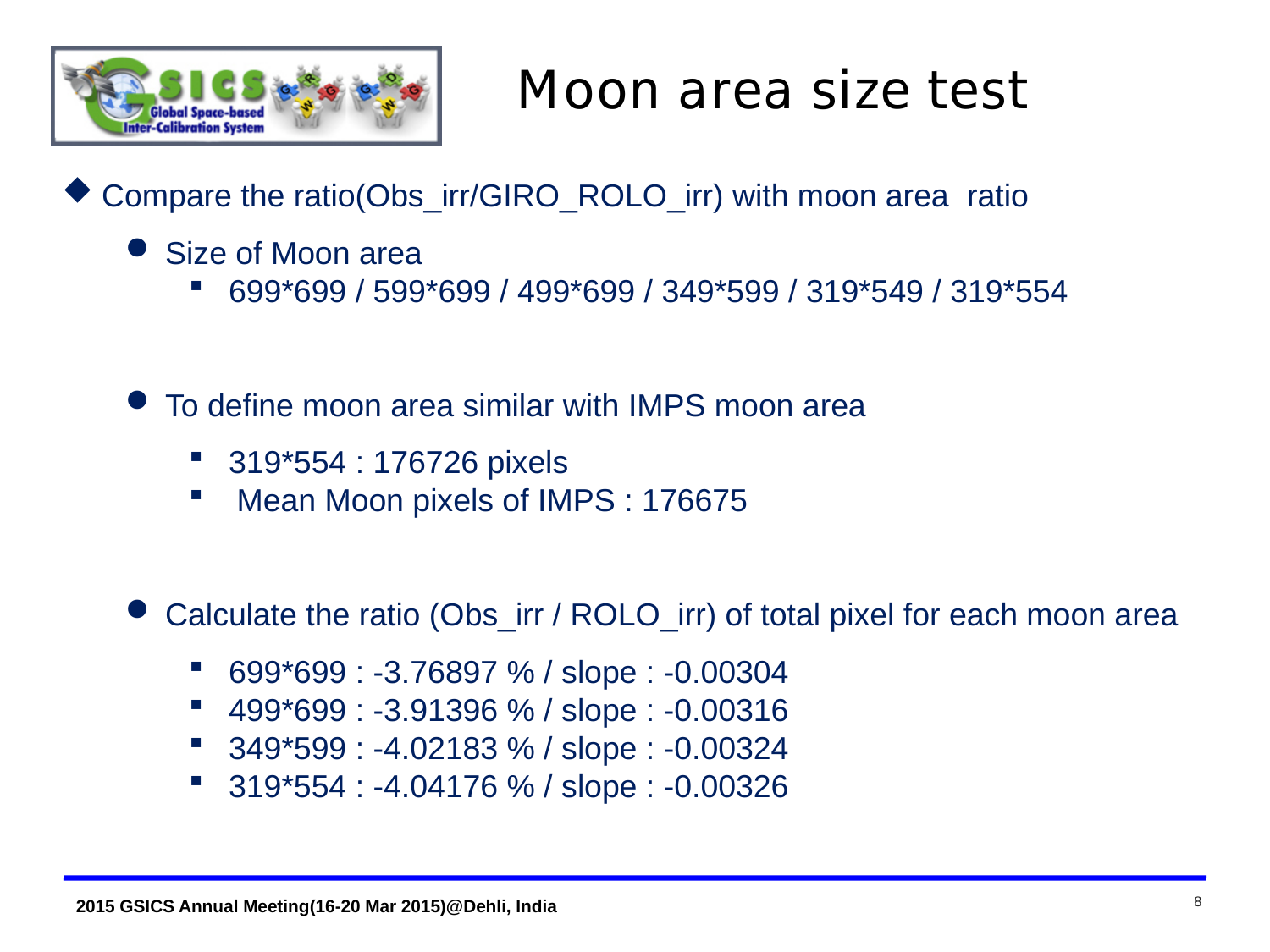

# Moon area size test
Compare the ratio(Obs_irr/GIRO_ROLO_irr) with moon area  ratio
Size of Moon area
699*699 / 599*699 / 499*699 / 349*599 / 319*549 / 319*554

To define moon area similar with IMPS moon area
319*554 : 176726 pixels
Mean Moon pixels of IMPS : 176675

Calculate the ratio (Obs_irr / ROLO_irr) of total pixel for each moon area
699*699 : -3.76897 % / slope : -0.00304
499*699 : -3.91396 % / slope : -0.00316
349*599 : -4.02183 % / slope : -0.00324
319*554 : -4.04176 % / slope : -0.00326
Ocean
8